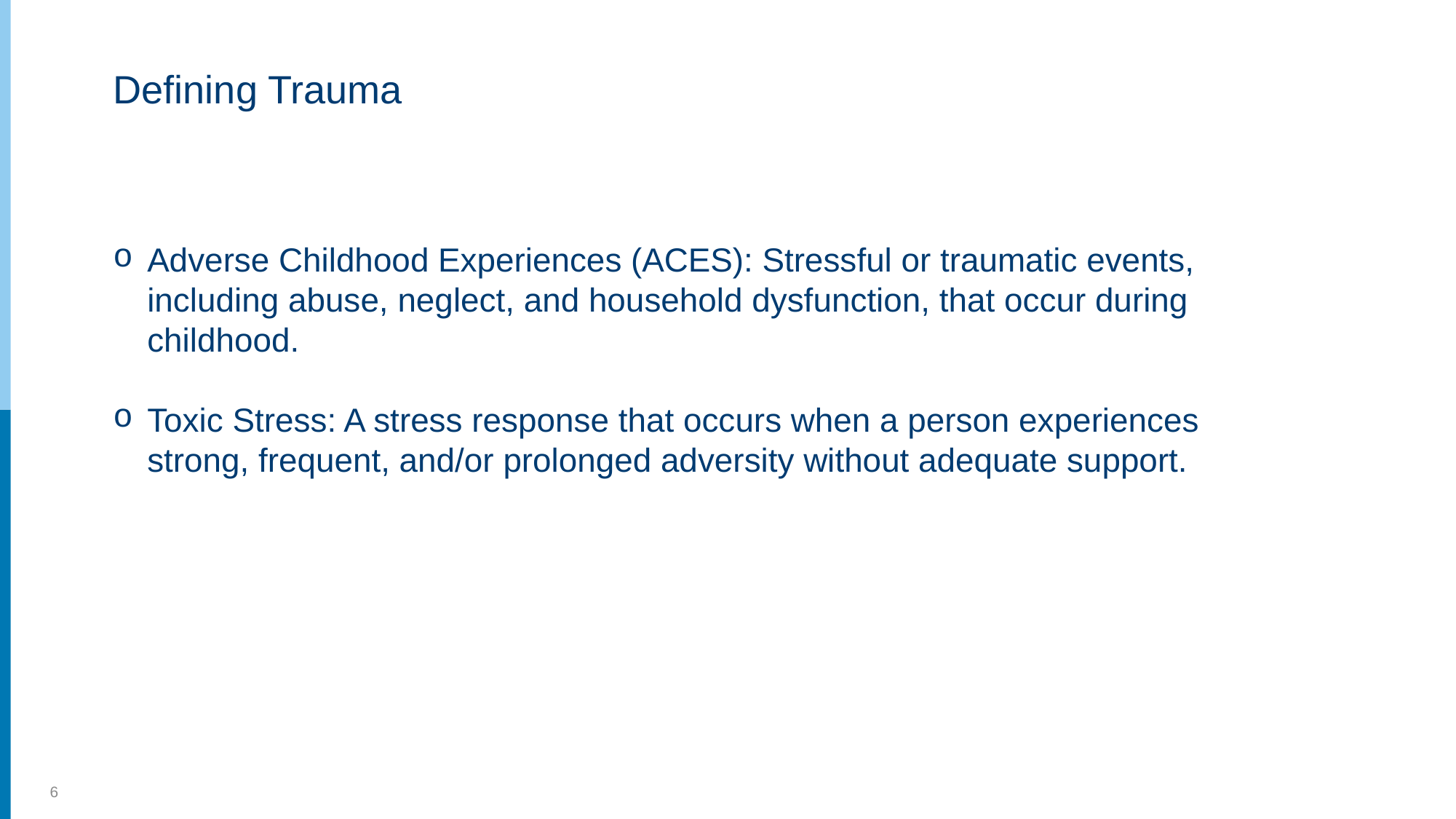

Defining Trauma

Adverse Childhood Experiences (ACES): Stressful or traumatic events, including abuse, neglect, and household dysfunction, that occur during childhood.

Toxic Stress: A stress response that occurs when a person experiences strong, frequent, and/or prolonged adversity without adequate support.
TEMPLATES GROUPED BY TYPE
Title — Texture, Basic Gradient, Photo and Basic Solid
Transition
Content

TIP: After applying layout, click Reset Slide to ensure full conversion.
6